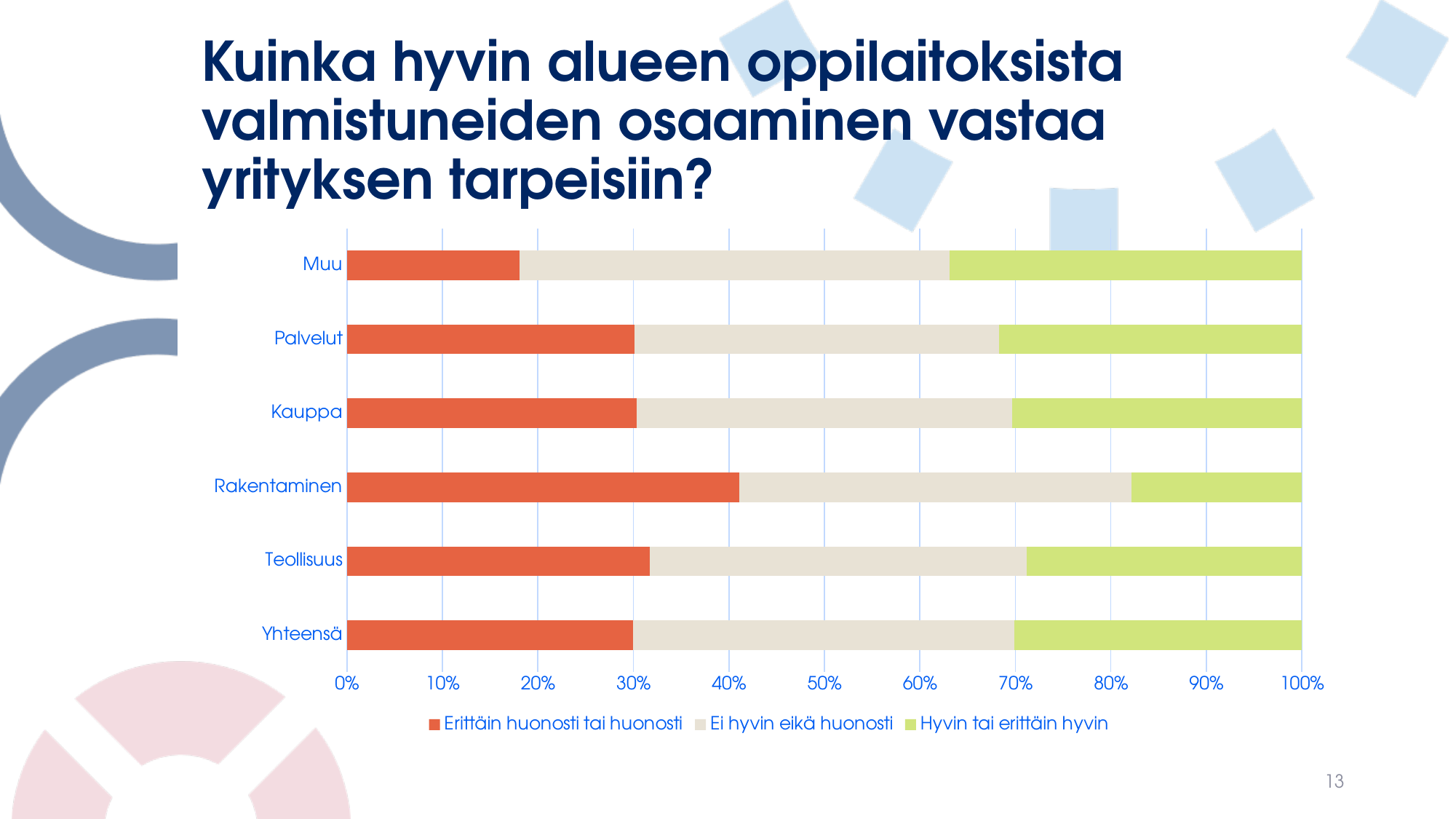

# Kuinka hyvin alueen oppilaitoksista valmistuneiden osaaminen vastaa yrityksen tarpeisiin?

### Chart

| Category | Erittäin huonosti tai huonosti | Ei hyvin eikä huonosti | Hyvin tai erittäin hyvin |
|---|---|---|---|
| Yhteensä | 0.29978118161925604 | 0.399343544857768 | 0.30087527352297594 |
| Teollisuus | 0.3168421052631579 | 0.39473684210526316 | 0.28842105263157897 |
| Rakentaminen | 0.4107338444687842 | 0.4107338444687842 | 0.17853231106243153 |
| Kauppa | 0.3034398034398035 | 0.39312039312039315 | 0.3034398034398035 |
| Palvelut | 0.3011917659804984 | 0.3813651137594799 | 0.3174431202600217 |
| Muu | 0.1804008908685969 | 0.45100222717149224 | 0.36859688195991086 |
13